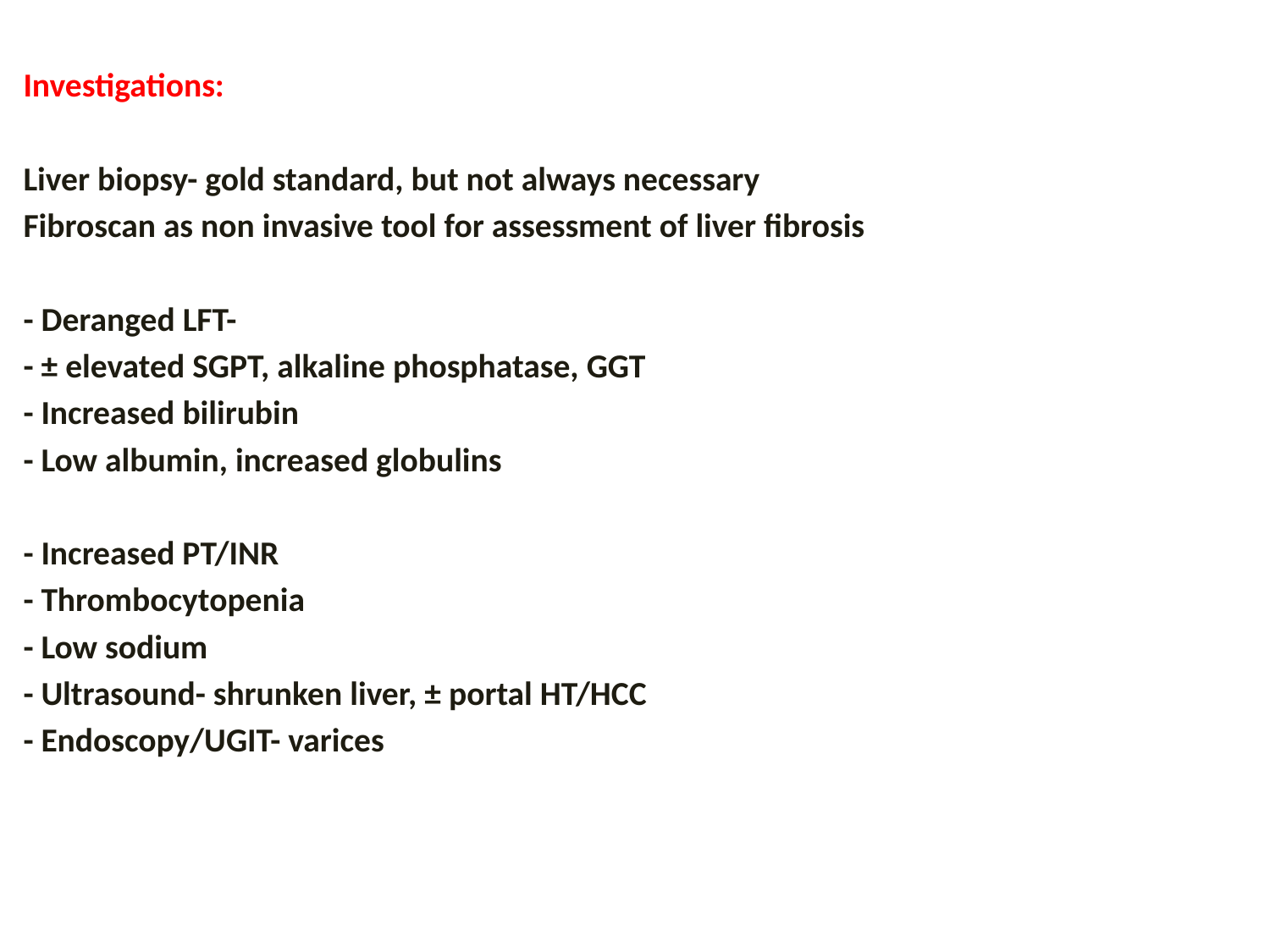

Investigations:

Liver biopsy- gold standard, but not always necessary
Fibroscan as non invasive tool for assessment of liver fibrosis

- Deranged LFT-
- ± elevated SGPT, alkaline phosphatase, GGT
- Increased bilirubin
- Low albumin, increased globulins

- Increased PT/INR
- Thrombocytopenia
- Low sodium
- Ultrasound- shrunken liver, ± portal HT/HCC
- Endoscopy/UGIT- varices